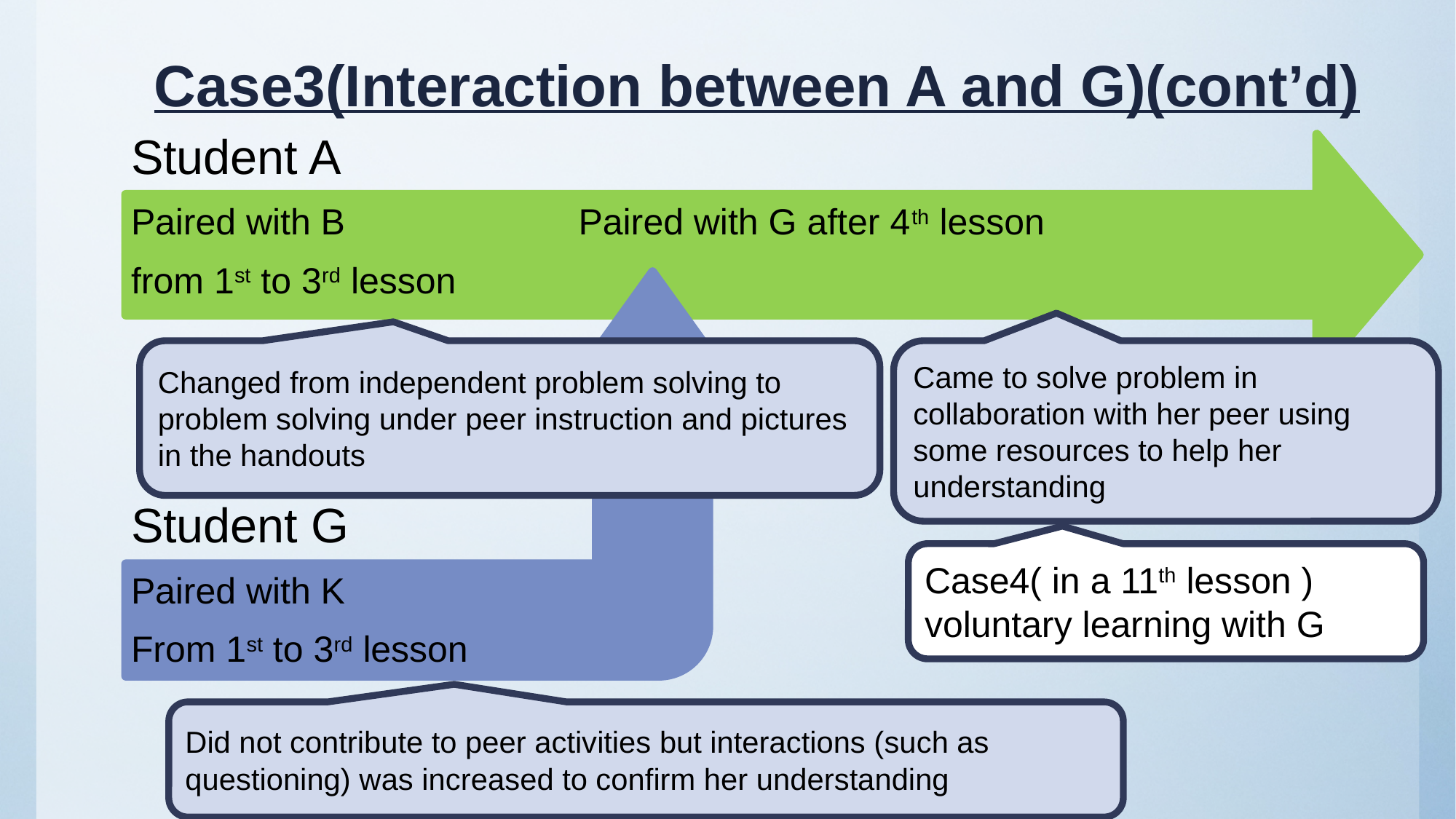

Case3(Interaction between A and G)(cont’d)
Student A
Paired with B                       Paired with G after 4th lesson
from 1st to 3rd lesson

Student G
Paired with K
From 1st to 3rd lesson

Changed from independent problem solving to problem solving under peer instruction and pictures in the handouts
Came to solve problem in collaboration with her peer using some resources to help her understanding
Case4( in a 11th lesson )
voluntary learning with G
Did not contribute to peer activities but interactions (such as questioning) was increased to confirm her understanding